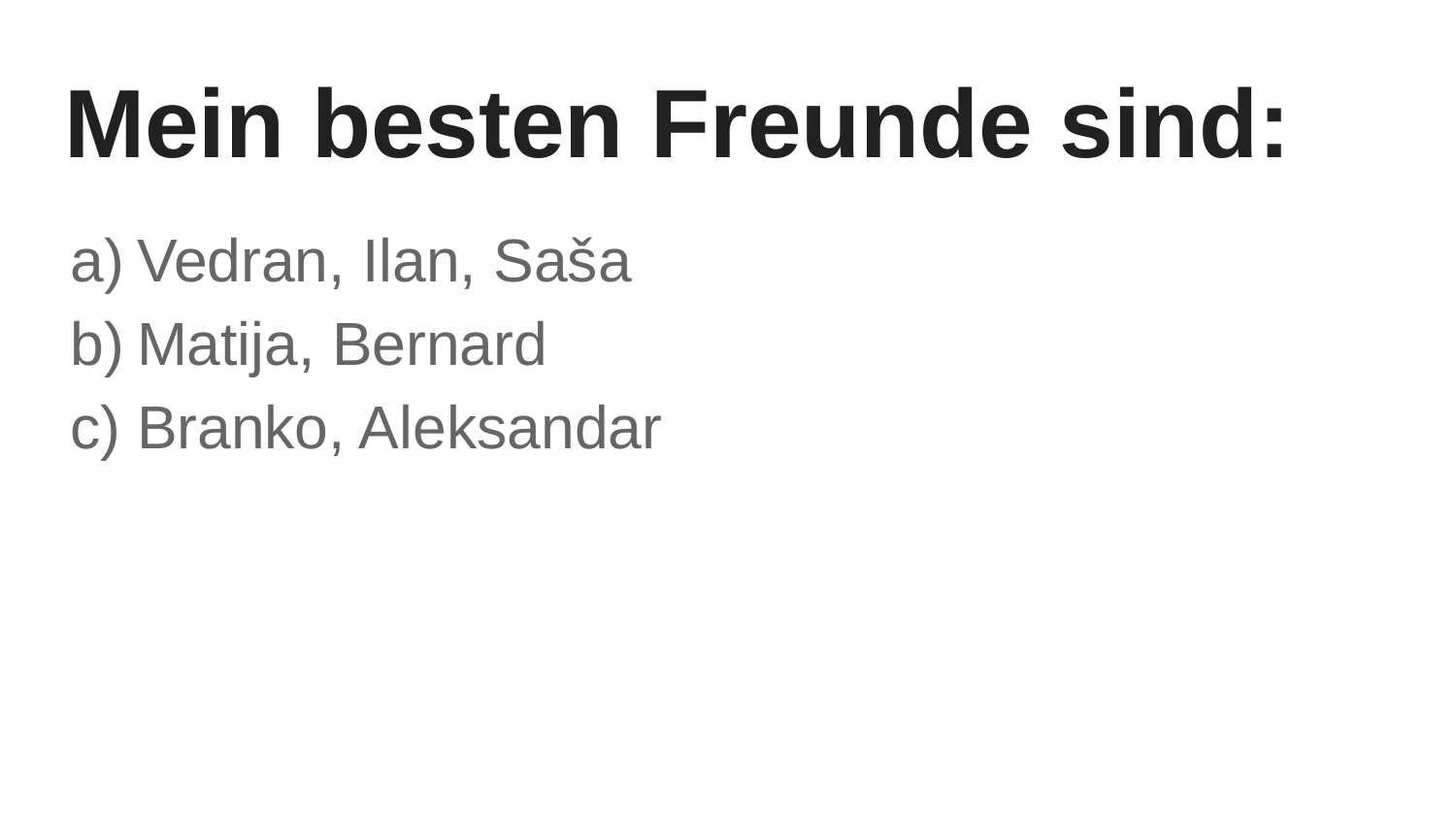

# Mein besten Freunde sind:
Vedran, Ilan, Saša
Matija, Bernard
Branko, Aleksandar